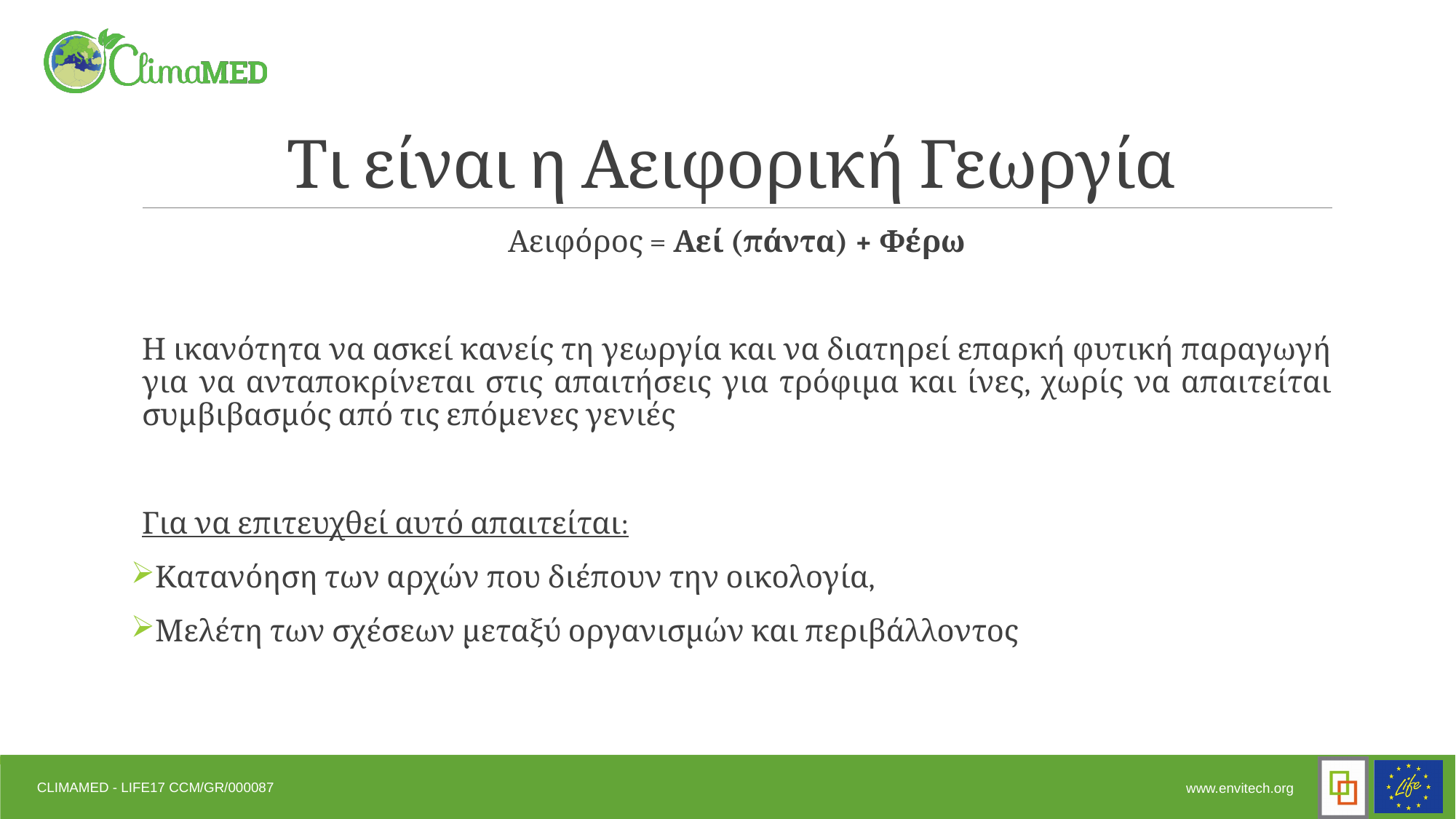

# Τι είναι η Αειφορική Γεωργία
Αειφόρος = Αεί (πάντα) + Φέρω

Η ικανότητα να ασκεί κανείς τη γεωργία και να διατηρεί επαρκή φυτική παραγωγή για να ανταποκρίνεται στις απαιτήσεις για τρόφιμα και ίνες, χωρίς να απαιτείται συμβιβασμός από τις επόμενες γενιές

Για να επιτευχθεί αυτό απαιτείται:
Κατανόηση των αρχών που διέπουν την οικολογία,
Μελέτη των σχέσεων μεταξύ οργανισμών και περιβάλλοντος